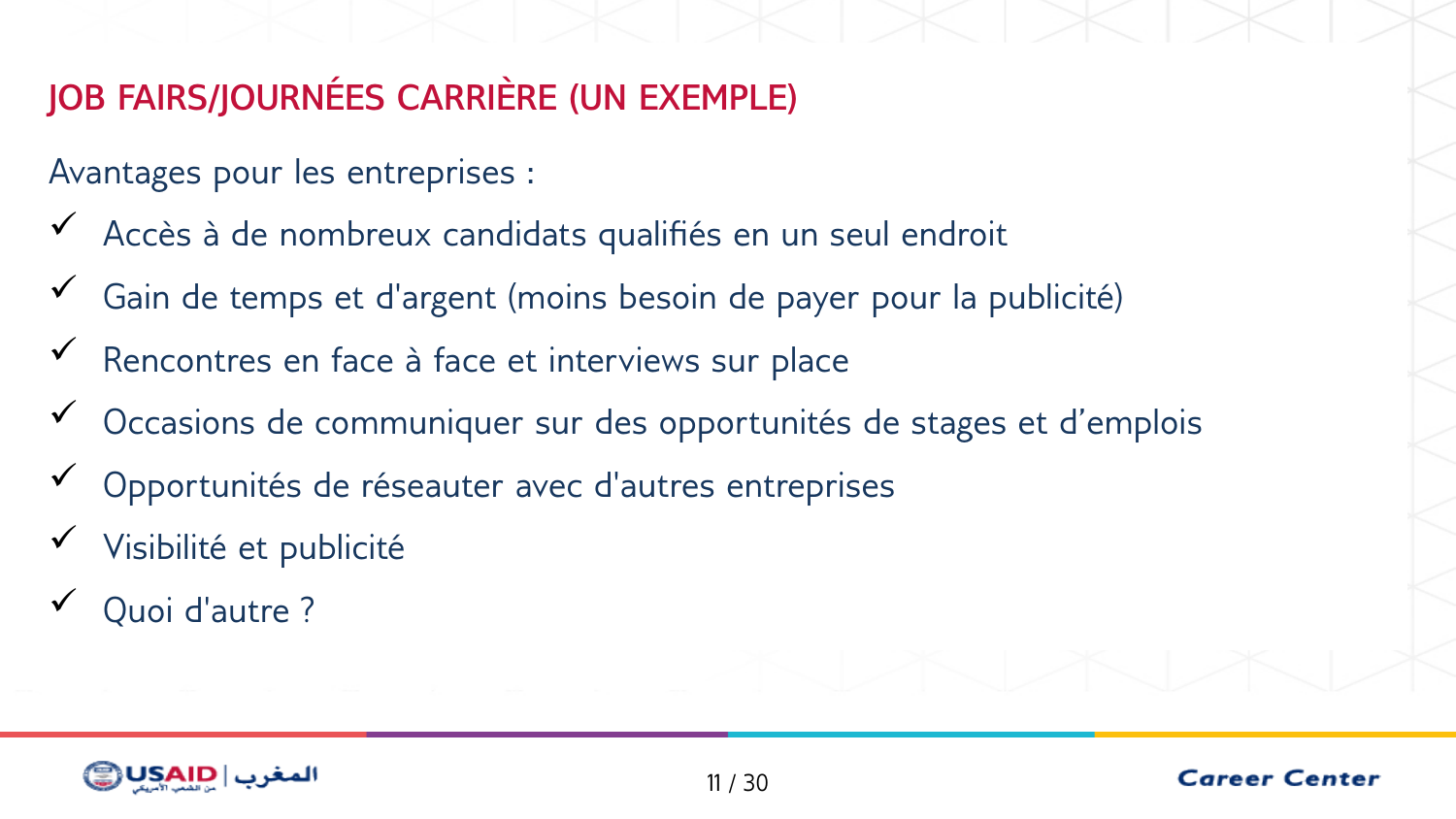

JOB FAIRS/JOURNÉES CARRIÈRE (UN EXEMPLE)
Avantages pour les entreprises :
Accès à de nombreux candidats qualifiés en un seul endroit
Gain de temps et d'argent (moins besoin de payer pour la publicité)
Rencontres en face à face et interviews sur place
Occasions de communiquer sur des opportunités de stages et d’emplois
Opportunités de réseauter avec d'autres entreprises
Visibilité et publicité
Quoi d'autre ?
11 / 30